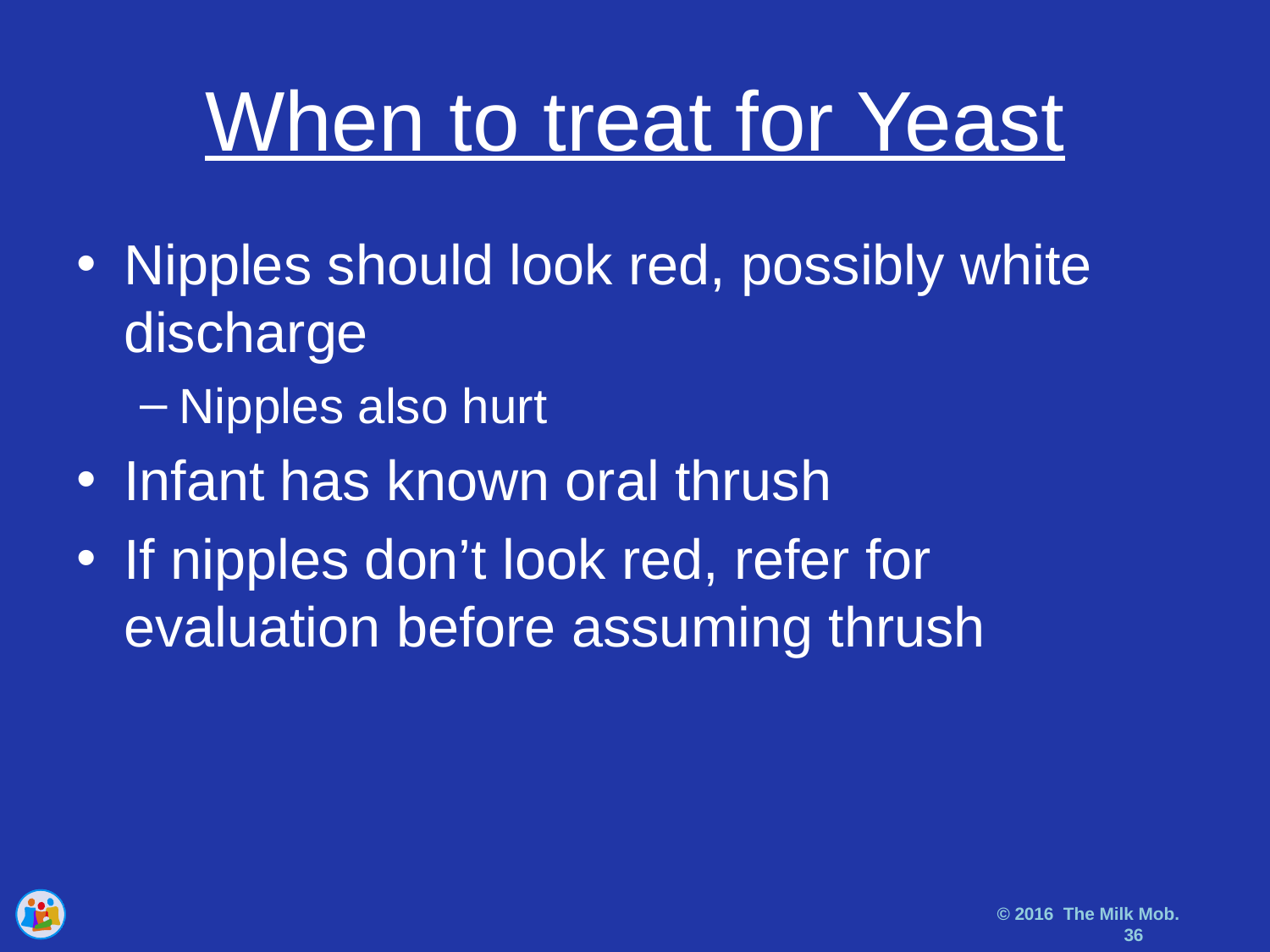

# When to treat for Yeast
Nipples should look red, possibly white discharge
Nipples also hurt
Infant has known oral thrush
If nipples don’t look red, refer for evaluation before assuming thrush